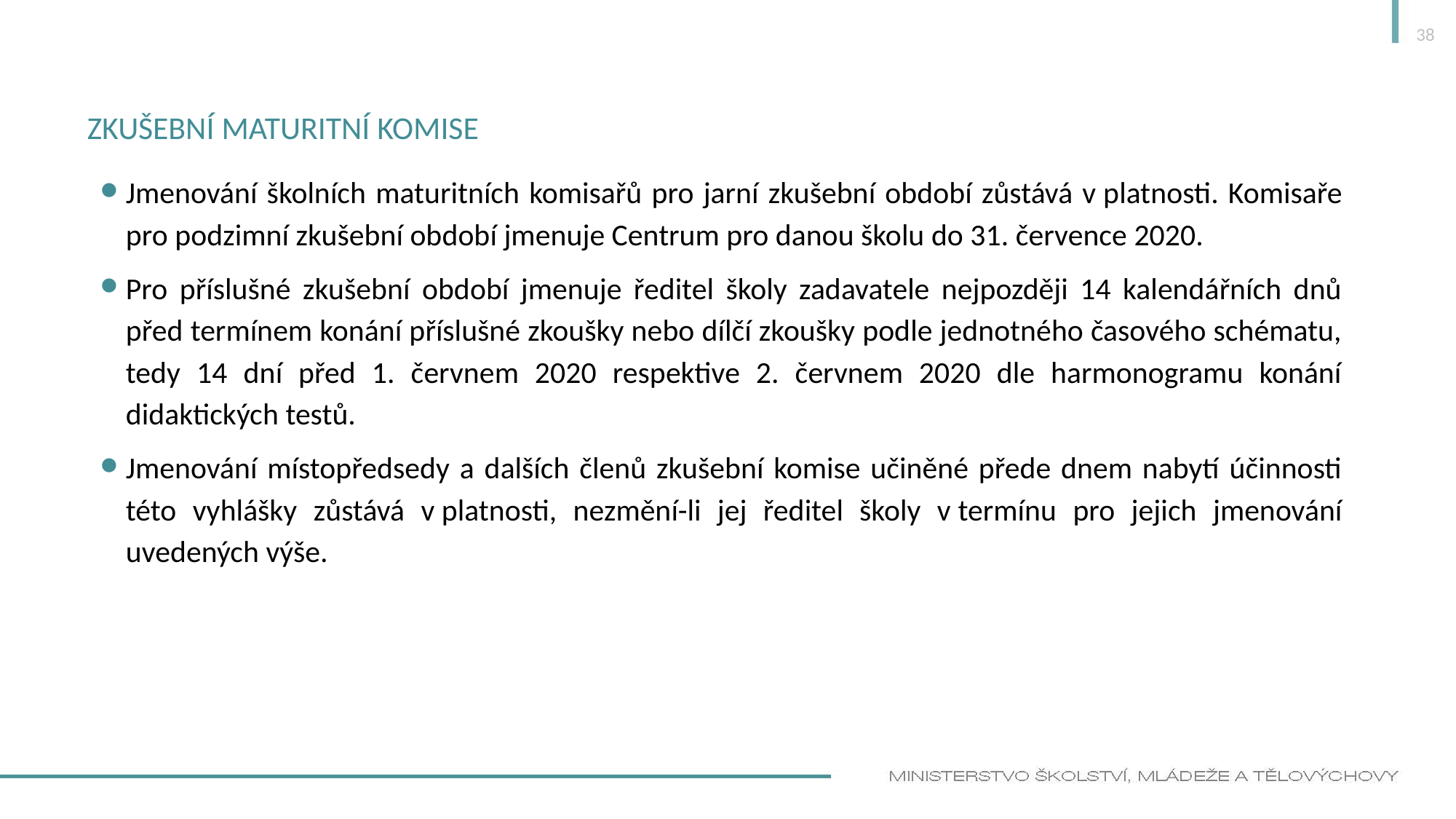

38
# Zkušební maturitní komise
Jmenování školních maturitních komisařů pro jarní zkušební období zůstává v platnosti. Komisaře pro podzimní zkušební období jmenuje Centrum pro danou školu do 31. července 2020.
Pro příslušné zkušební období jmenuje ředitel školy zadavatele nejpozději 14 kalendářních dnů před termínem konání příslušné zkoušky nebo dílčí zkoušky podle jednotného časového schématu, tedy 14 dní před 1. červnem 2020 respektive 2. červnem 2020 dle harmonogramu konání didaktických testů.
Jmenování místopředsedy a dalších členů zkušební komise učiněné přede dnem nabytí účinnosti této vyhlášky zůstává v platnosti, nezmění-li jej ředitel školy v termínu pro jejich jmenování uvedených výše.